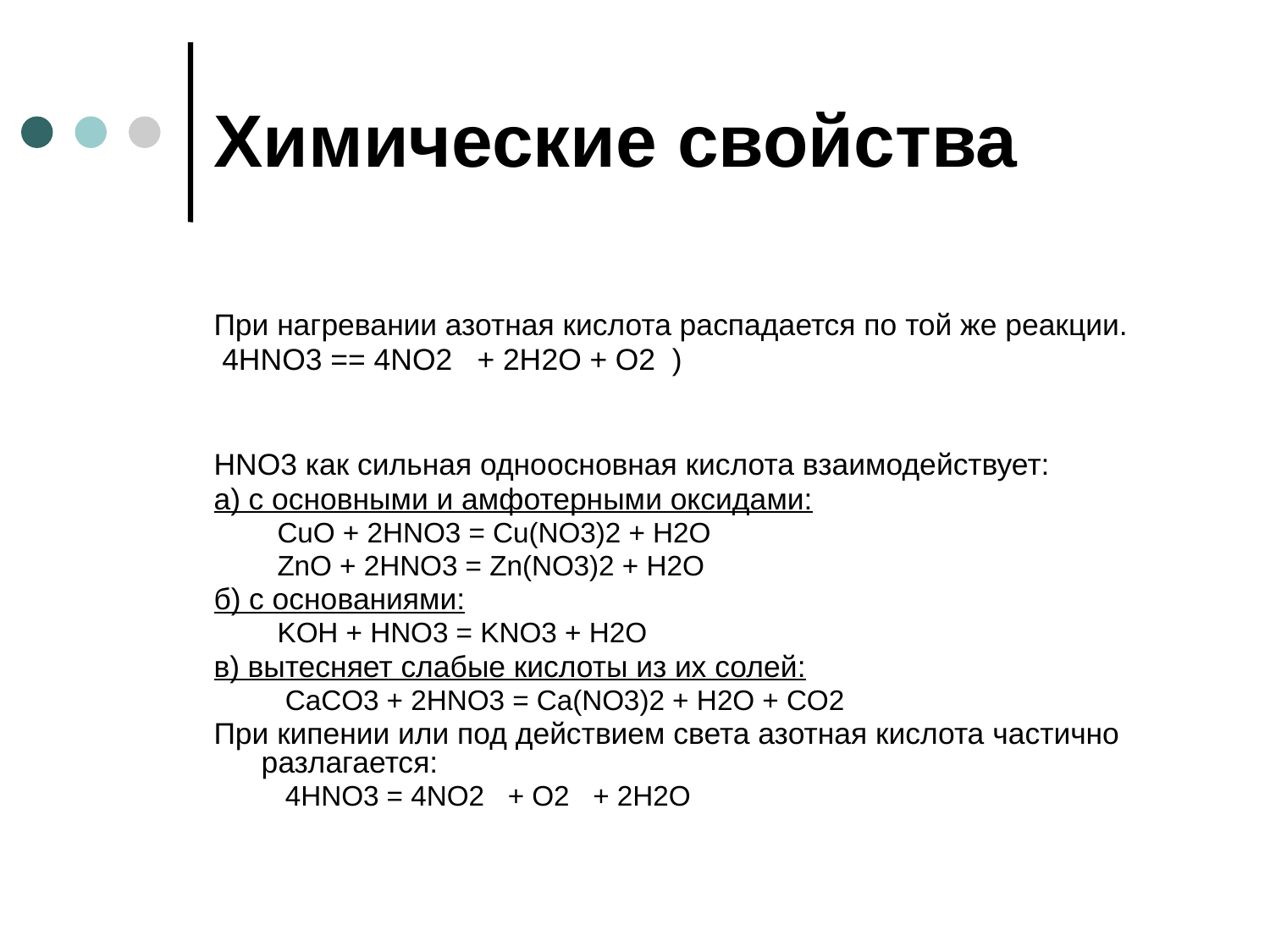

# Химические свойства

При нагревании азотная кислота распадается по той же реакции.
 4HNO3 == 4NO2 ⁭⁭⁭⁭⁭  + 2H2O + O2 ⁭⁭⁭⁭⁭⁭⁭⁭ )

HNO3 как сильная одноосновная кислота взаимодействует:
а) с основными и амфотерными оксидами:
CuO + 2HNO3 = Cu(NO3)2 + H2O
ZnO + 2HNO3 = Zn(NO3)2 + H2O
б) с основаниями:
KOH + HNO3 = KNO3 + H2O
в) вытесняет слабые кислоты из их солей:
 CaCO3 + 2HNO3 = Ca(NO3)2 + H2O + CO2 ⁭⁭⁭⁭⁭⁭⁭⁭
При кипении или под действием света азотная кислота частично разлагается:
 4HNO3 = 4NO2 ⁭⁭⁭⁭⁭⁭⁭⁭  + O2 ⁭⁭⁭⁭⁭⁭⁭⁭  + 2H2O